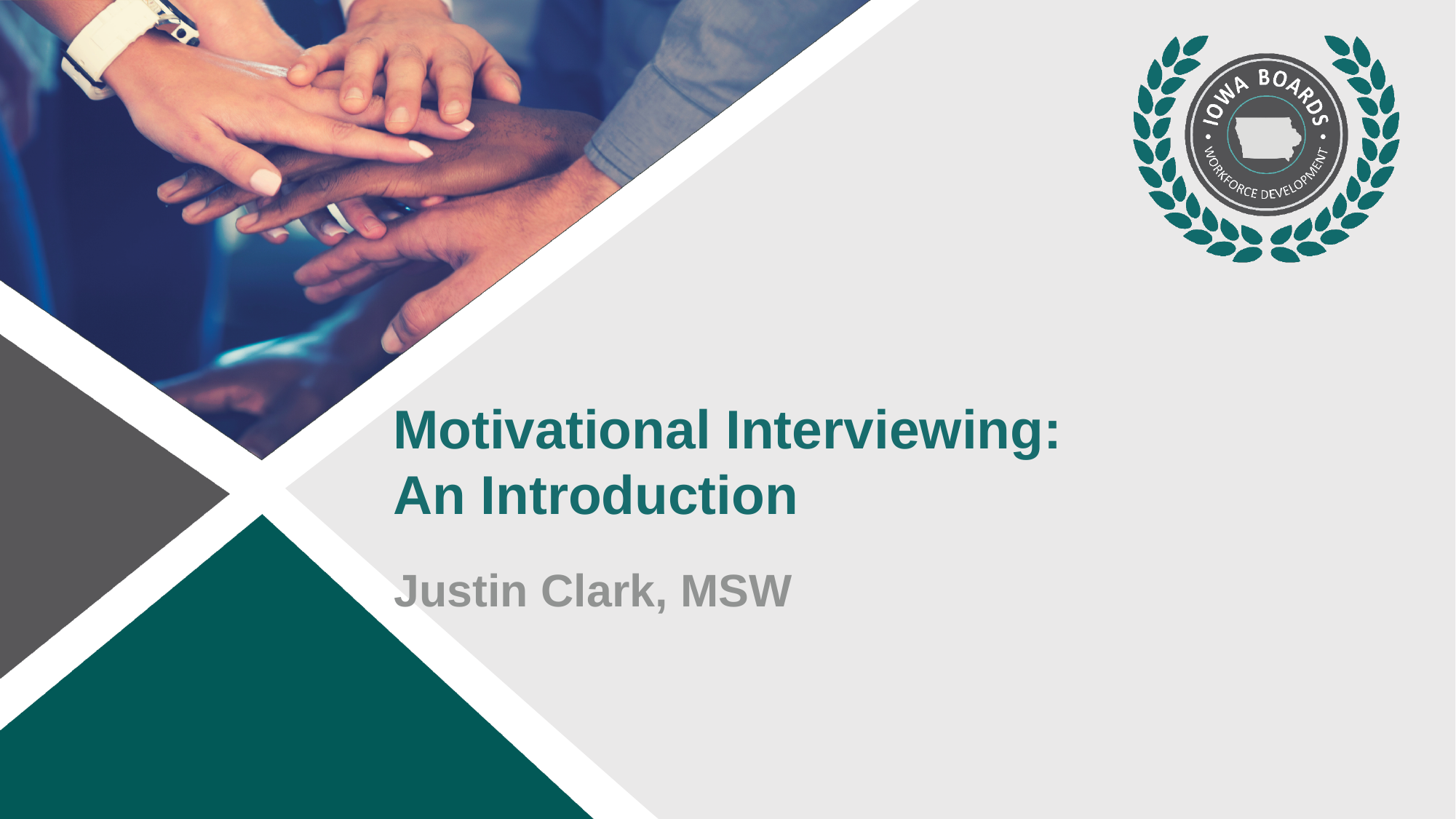

# Motivational Interviewing: An Introduction

Justin Clark, MSW